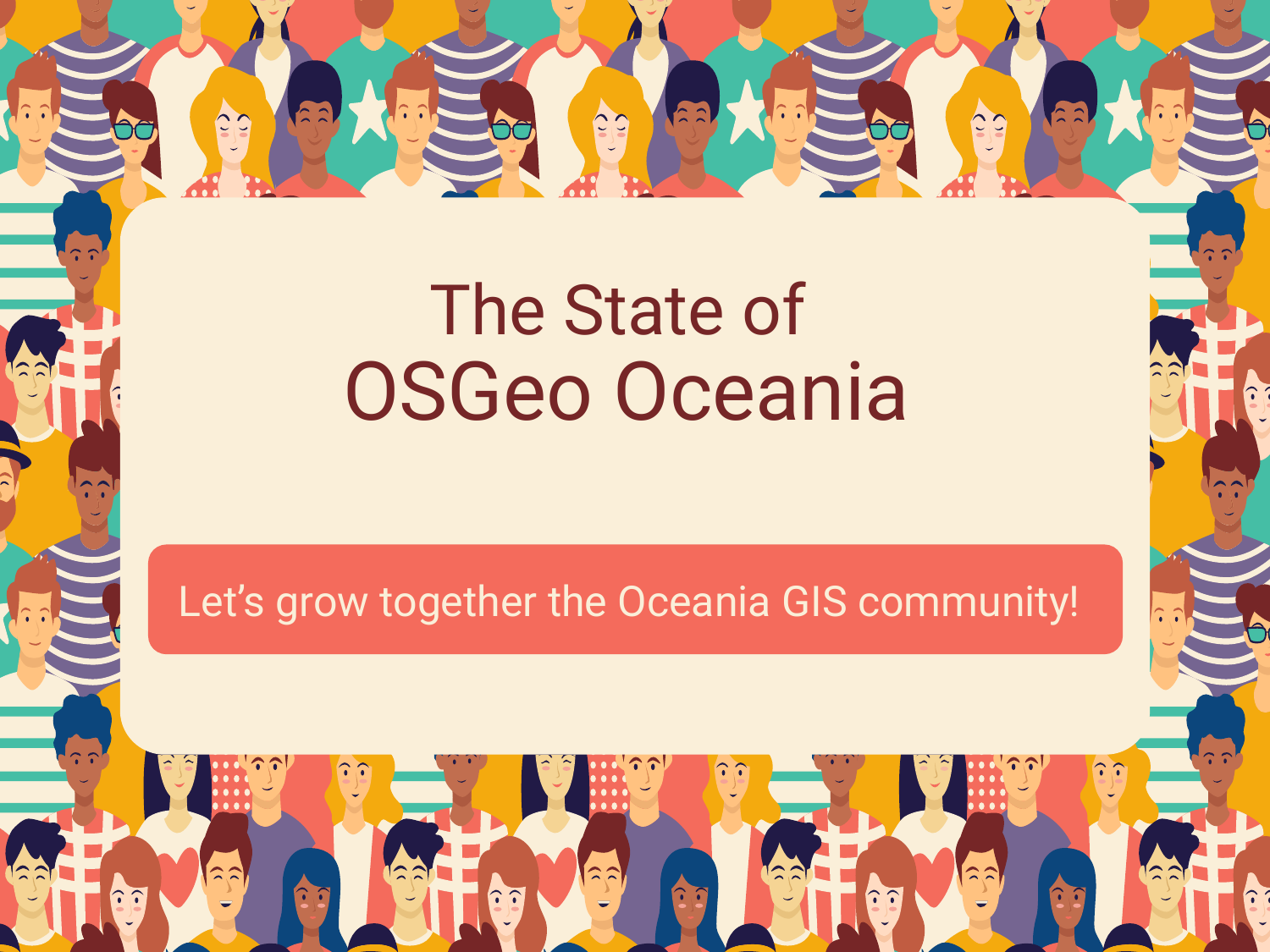

# The State of OSGeo Oceania
Let’s grow together the Oceania GIS community!